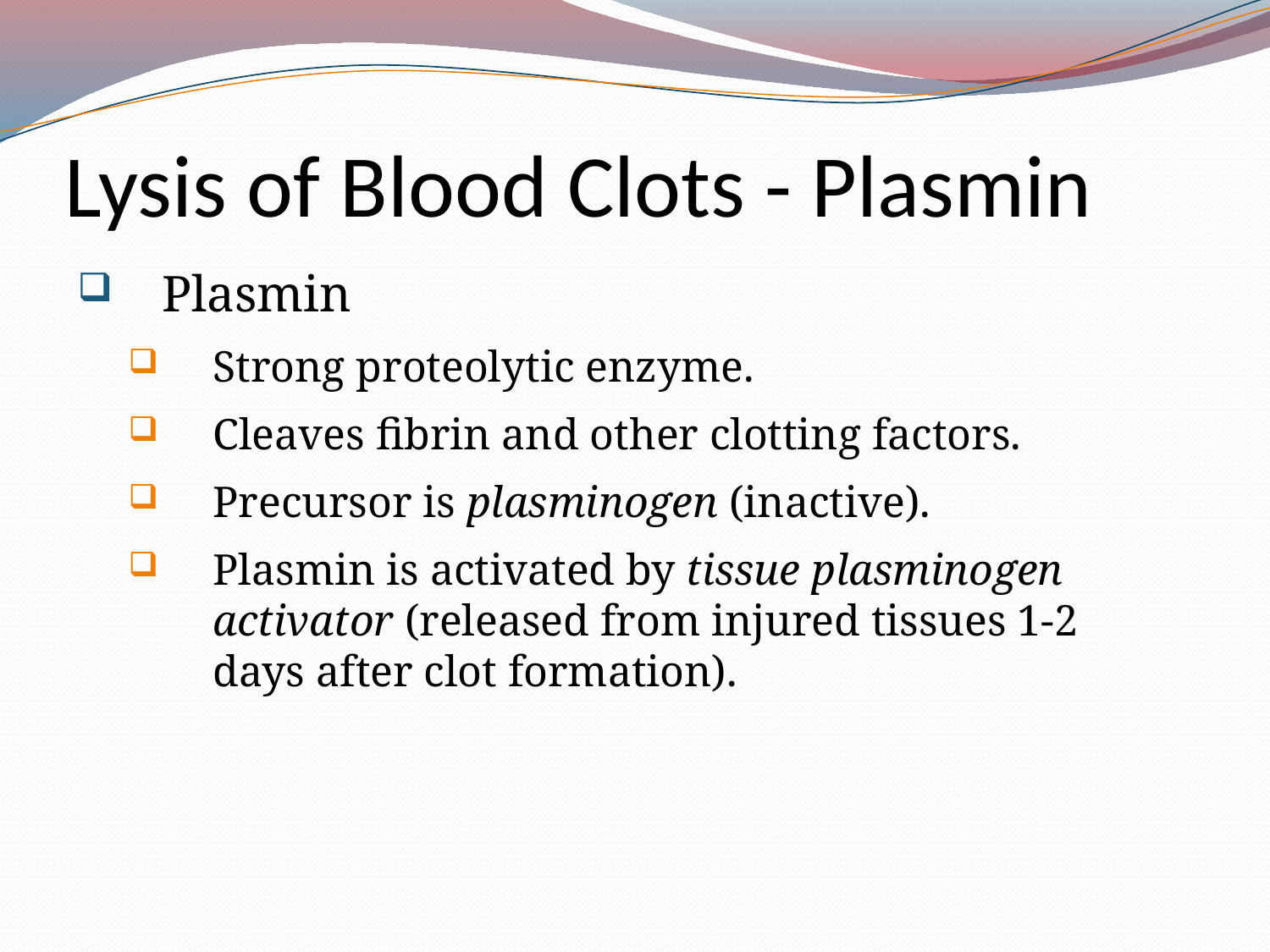

# Lysis of Blood Clots - Plasmin
Plasmin
Strong proteolytic enzyme.
Cleaves fibrin and other clotting factors.
Precursor is plasminogen (inactive).
Plasmin is activated by tissue plasminogen activator (released from injured tissues 1-2 days after clot formation).